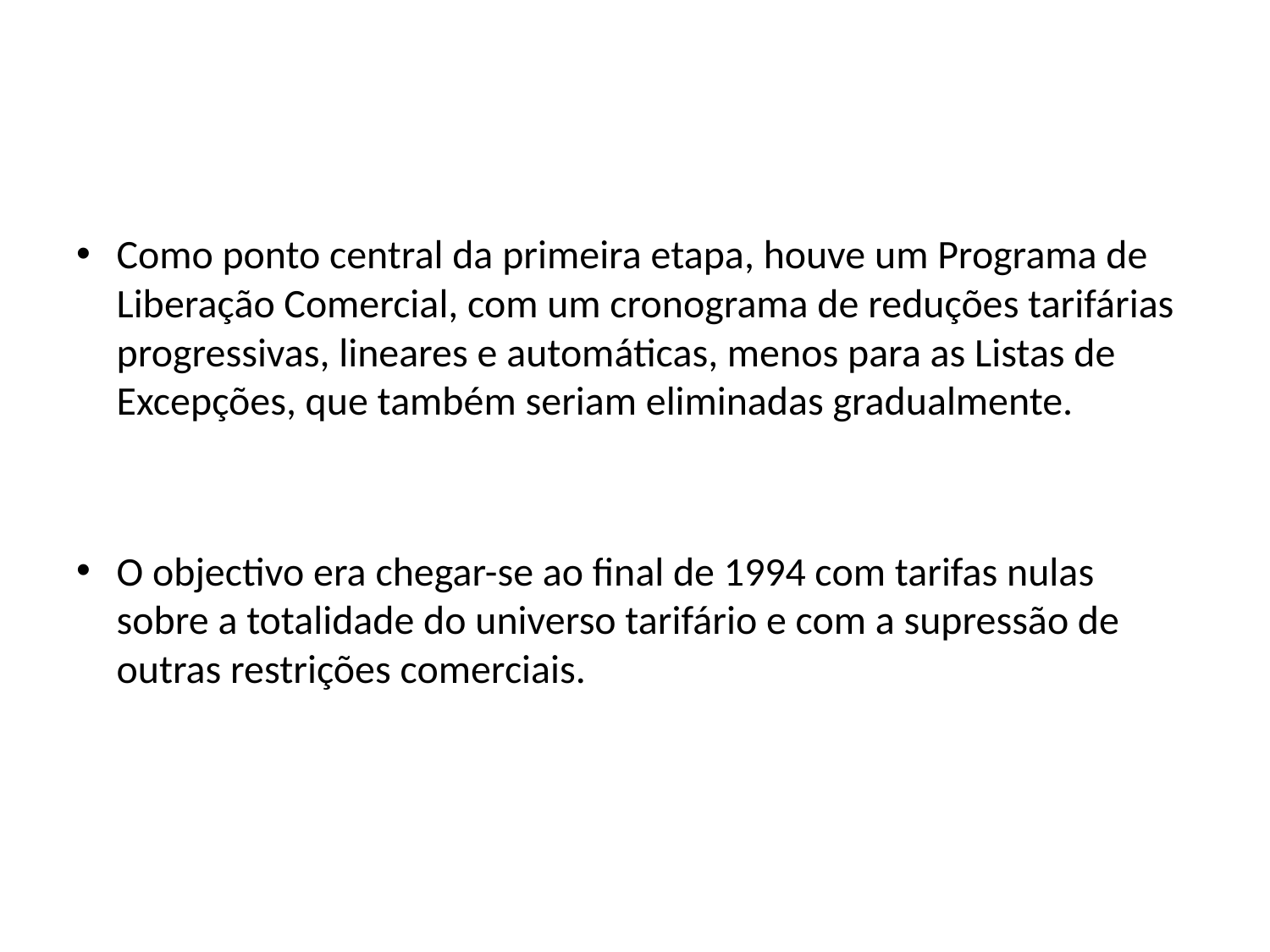

#
Como ponto central da primeira etapa, houve um Programa de Liberação Comercial, com um cronograma de reduções tarifárias progressivas, lineares e automáticas, menos para as Listas de Excepções, que também seriam eliminadas gradualmente.

O objectivo era chegar-se ao final de 1994 com tarifas nulas sobre a totalidade do universo tarifário e com a supressão de outras restrições comerciais.